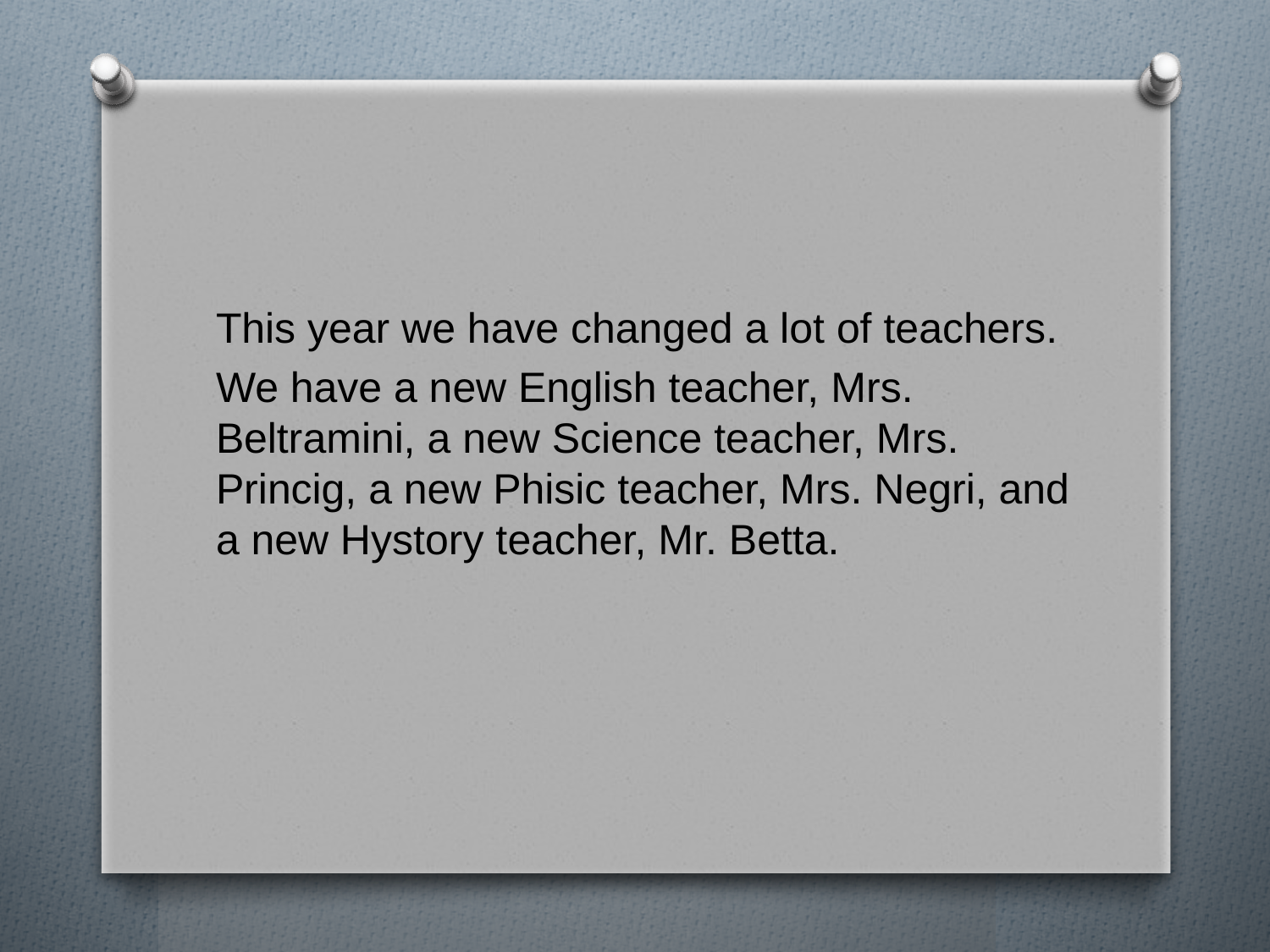

This year we have changed a lot of teachers.
We have a new English teacher, Mrs. Beltramini, a new Science teacher, Mrs. Princig, a new Phisic teacher, Mrs. Negri, and a new Hystory teacher, Mr. Betta.